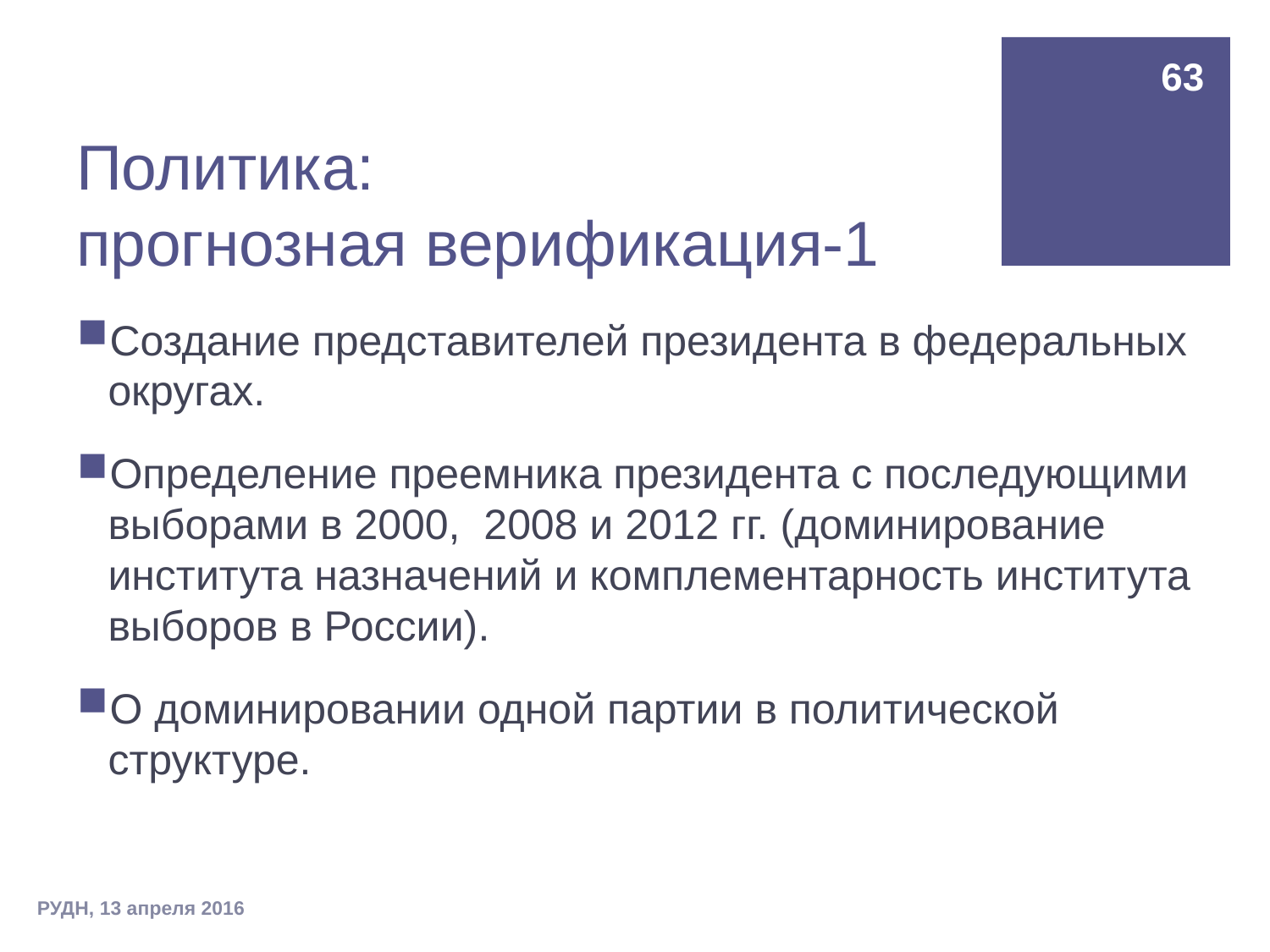

63
# Политика: прогнозная верификация-1
Создание представителей президента в федеральных округах.
Определение преемника президента с последующими выборами в 2000,  2008 и 2012 гг. (доминирование института назначений и комплементарность института выборов в России).
О доминировании одной партии в политической структуре.

РУДН, 13 апреля 2016